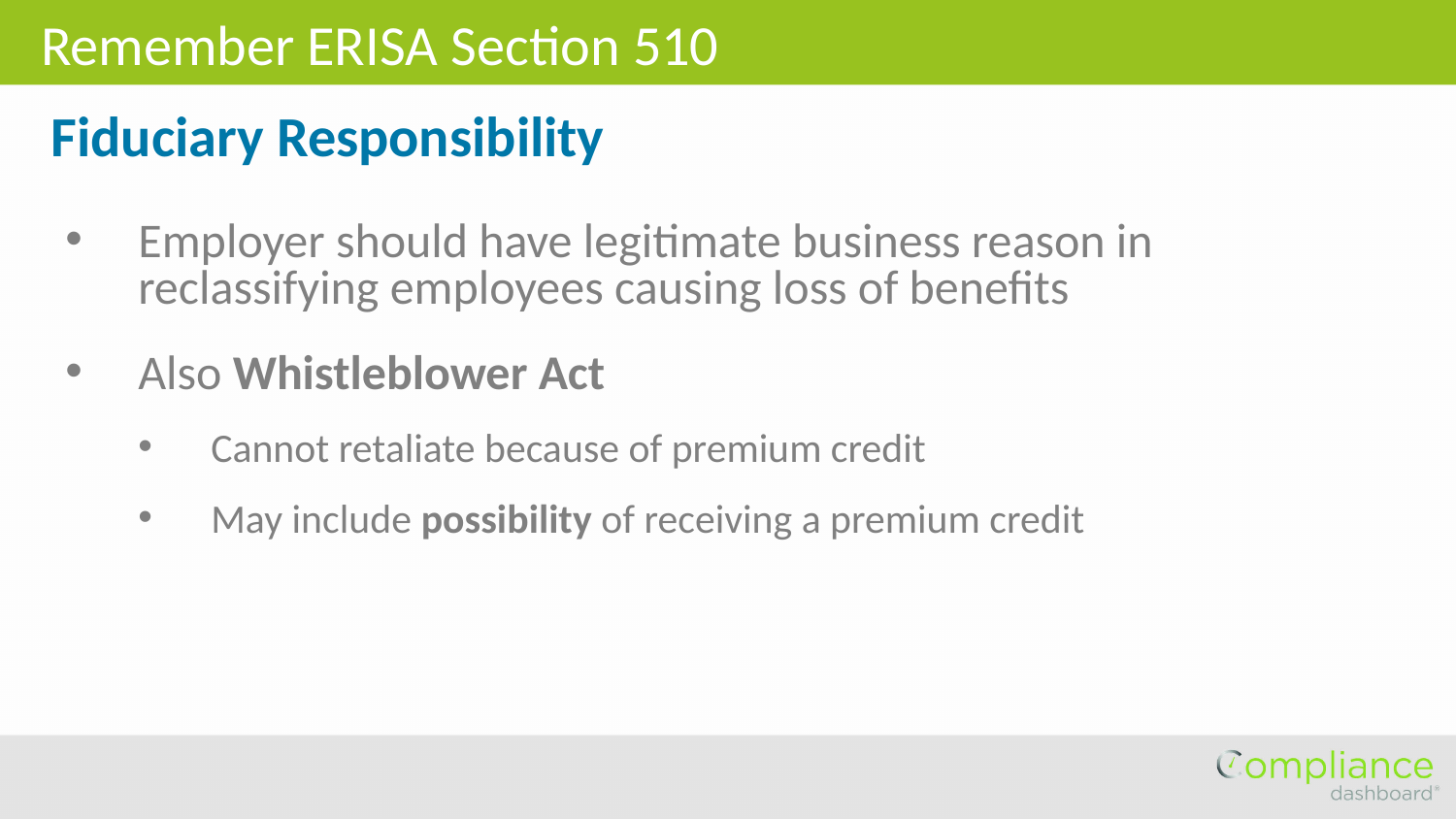

Remember ERISA Section 510
Fiduciary Responsibility
Employer should have legitimate business reason in reclassifying employees causing loss of benefits
Also Whistleblower Act
Cannot retaliate because of premium credit
May include possibility of receiving a premium credit